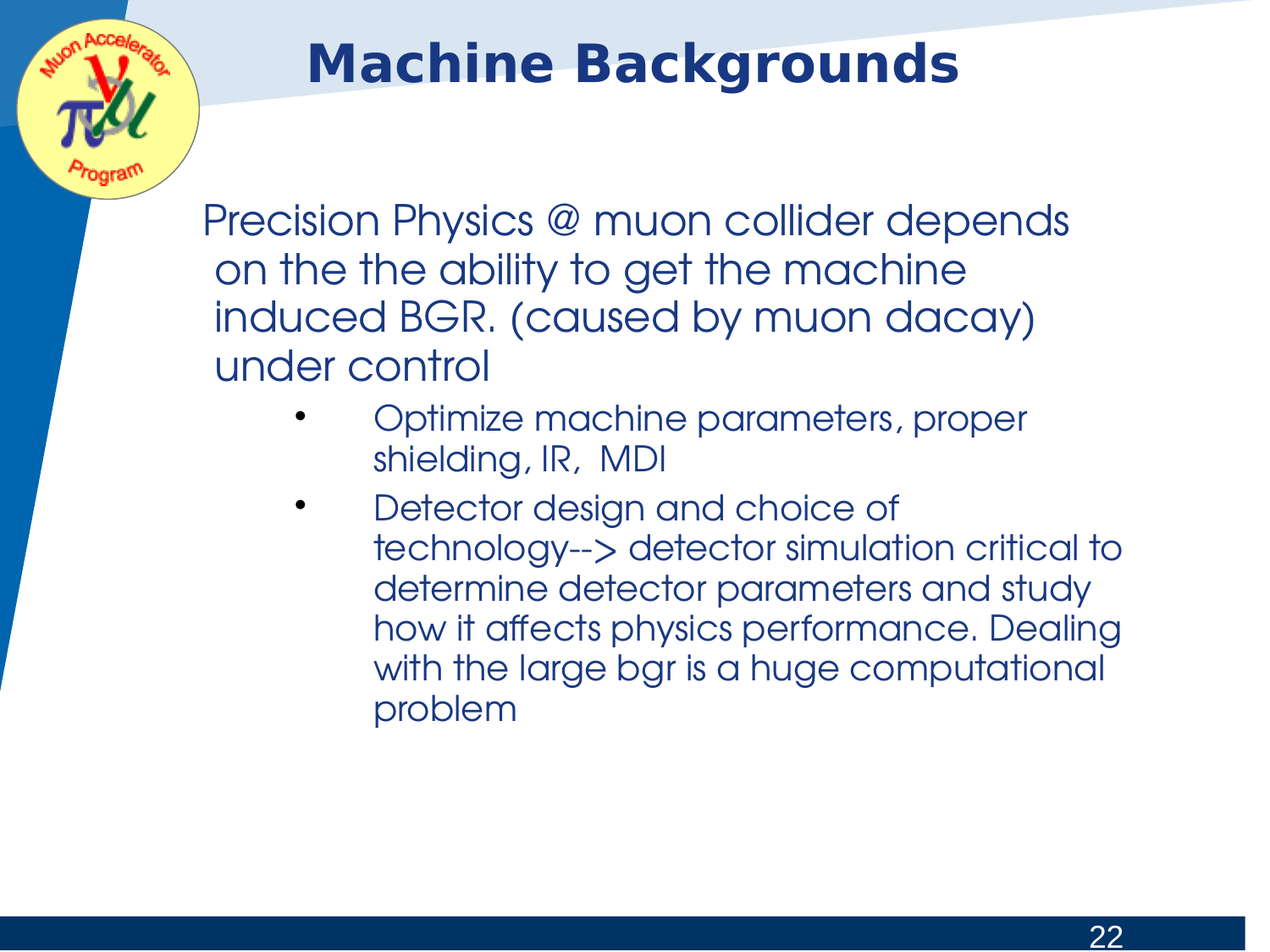

# Machine Backgrounds
   Precision Physics @ muon collider depends on the the ability to get the machine induced BGR. (caused by muon dacay) under control
Optimize machine parameters, proper shielding, IR,  MDI
Detector design and choice of technology--> detector simulation critical to determine detector parameters and study how it affects physics performance. Dealing with the large bgr is a huge computational problem